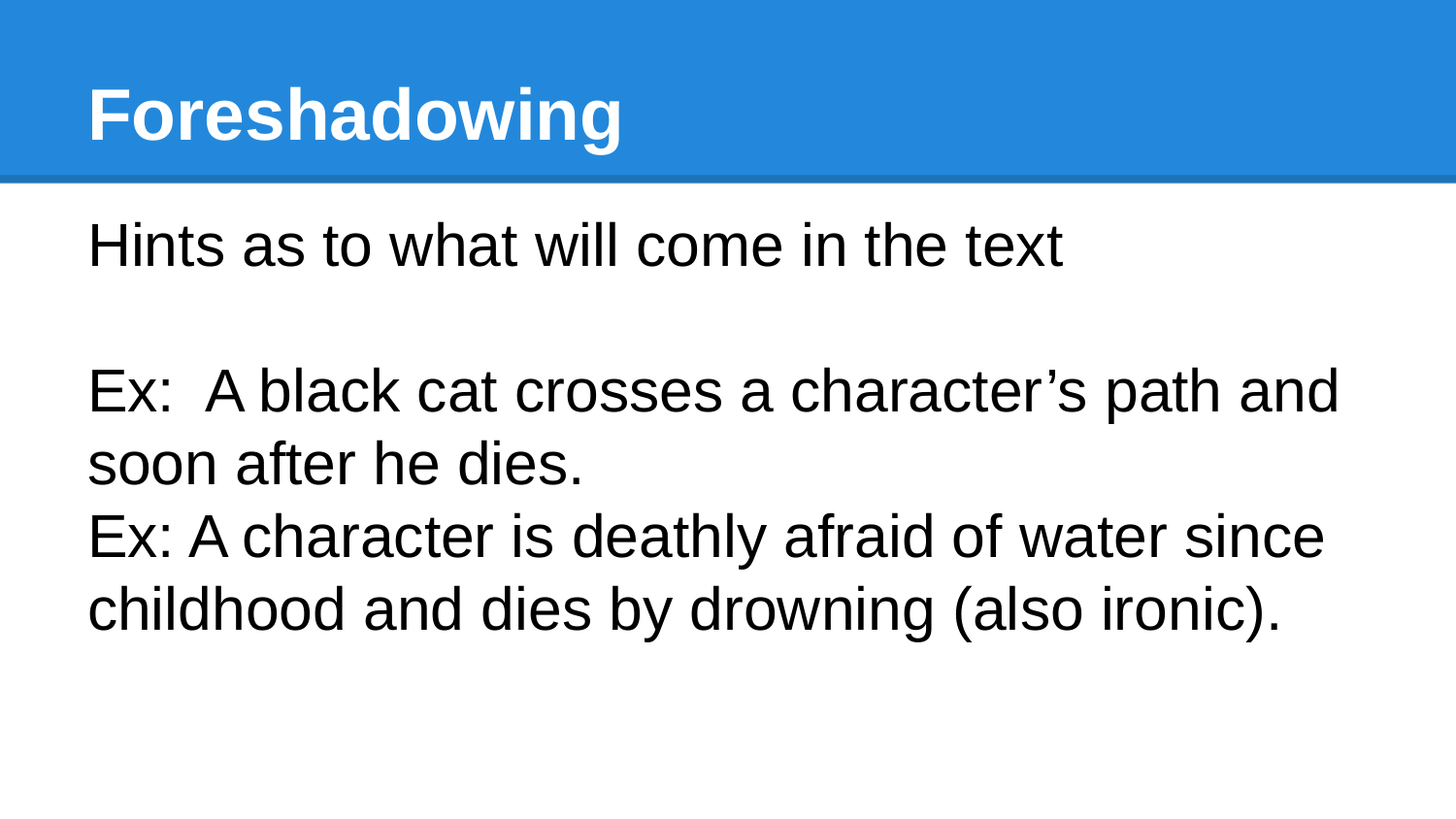

# Foreshadowing
Hints as to what will come in the text

Ex:  A black cat crosses a character’s path and soon after he dies.
Ex: A character is deathly afraid of water since childhood and dies by drowning (also ironic).